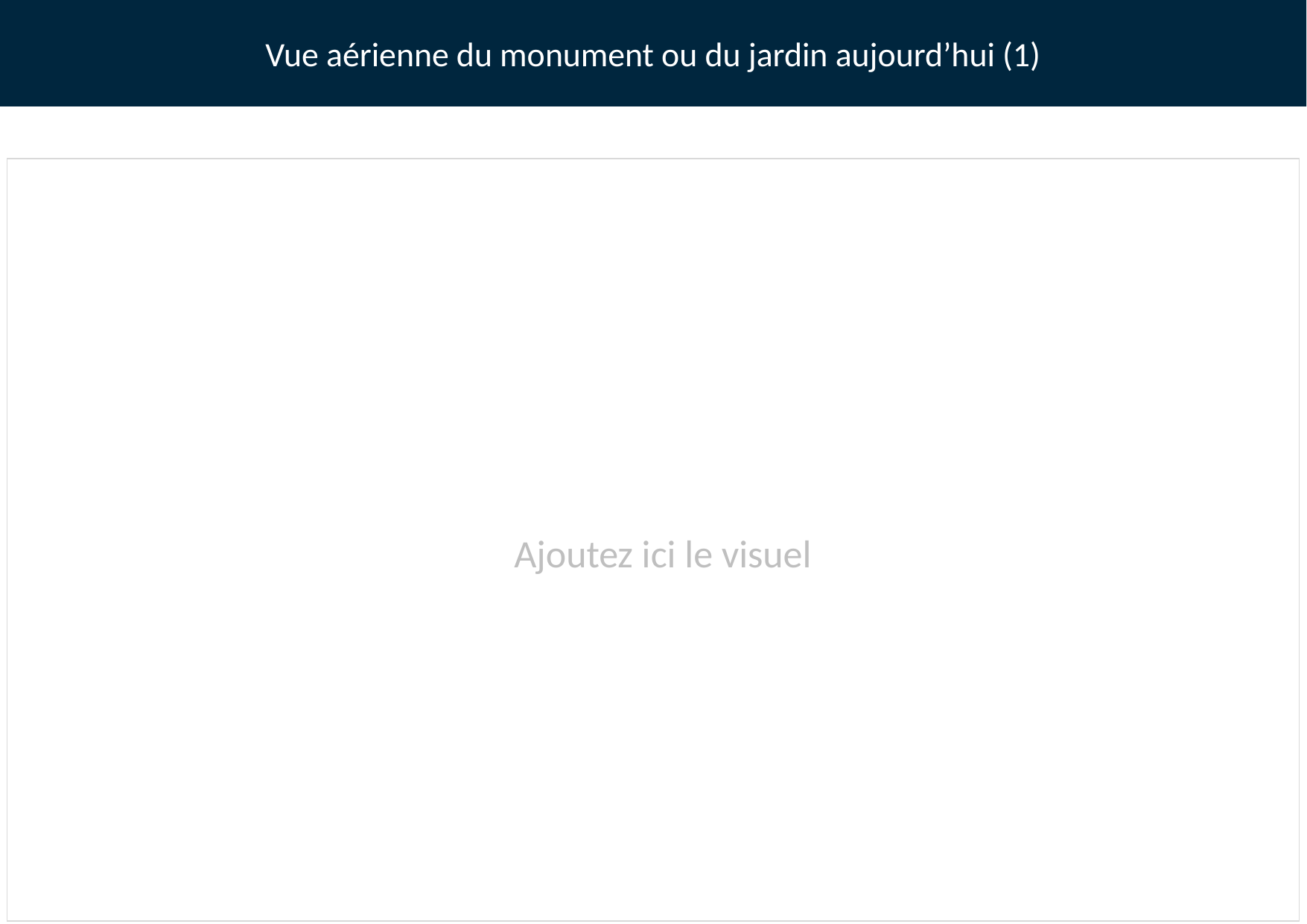

Vue aérienne du monument ou du jardin aujourd’hui (1)

Ajoutez ici le visuel